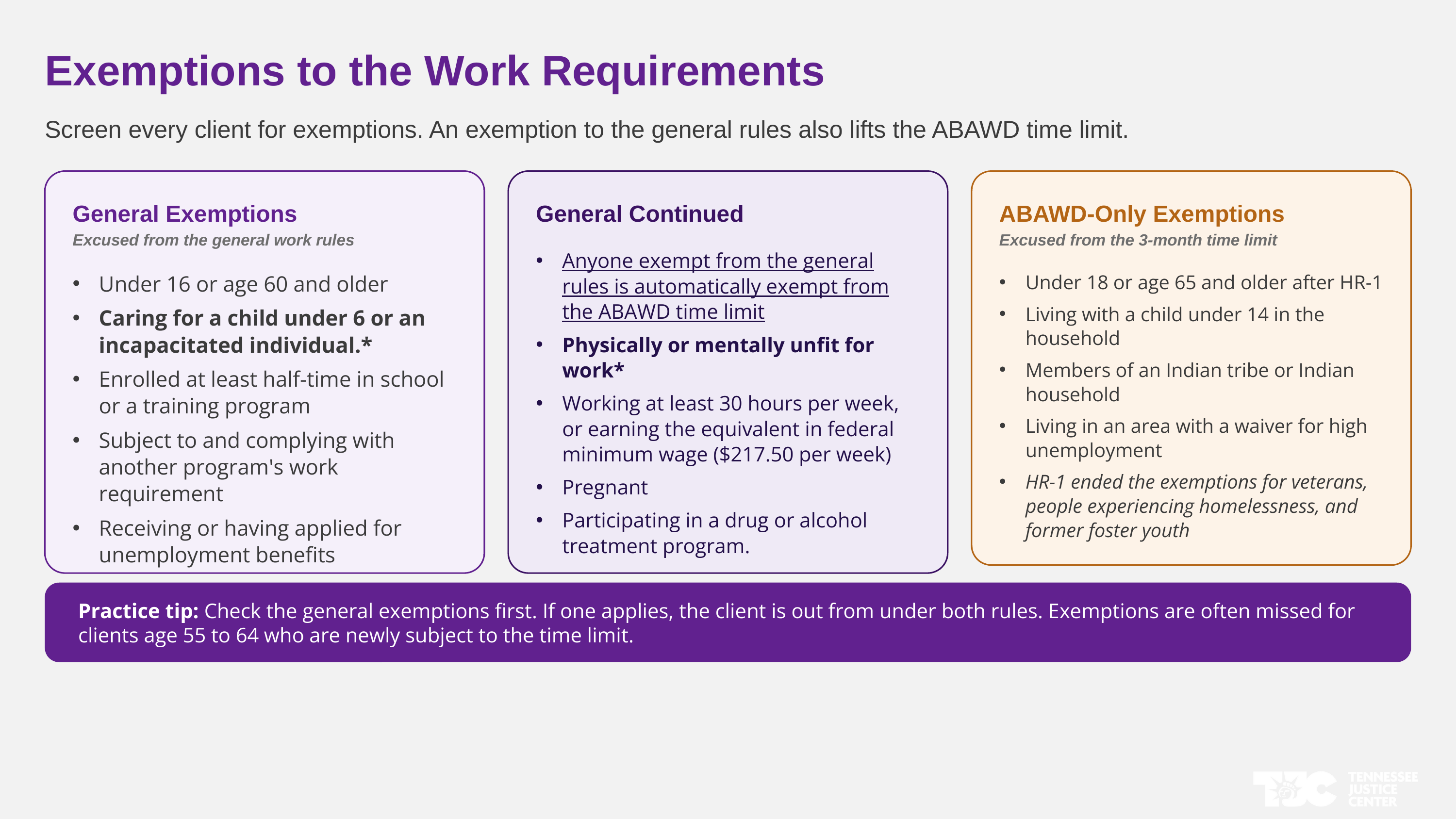

Exemptions to the Work Requirements
Screen every client for exemptions. An exemption to the general rules also lifts the ABAWD time limit.
General Exemptions
Excused from the general work rules

Under 16 or age 60 and older
Caring for a child under 6 or an incapacitated individual.*
Enrolled at least half-time in school or a training program
Subject to and complying with another program's work requirement
Receiving or having applied for unemployment benefits
General Continued

Anyone exempt from the general rules is automatically exempt from the ABAWD time limit
Physically or mentally unfit for work*
Working at least 30 hours per week, or earning the equivalent in federal minimum wage ($217.50 per week)
Pregnant
Participating in a drug or alcohol treatment program.
ABAWD-Only Exemptions
Excused from the 3-month time limit

Under 18 or age 65 and older after HR-1
Living with a child under 14 in the household
Members of an Indian tribe or Indian household
Living in an area with a waiver for high unemployment
HR-1 ended the exemptions for veterans, people experiencing homelessness, and former foster youth
Practice tip: Check the general exemptions first. If one applies, the client is out from under both rules. Exemptions are often missed for clients age 55 to 64 who are newly subject to the time limit.